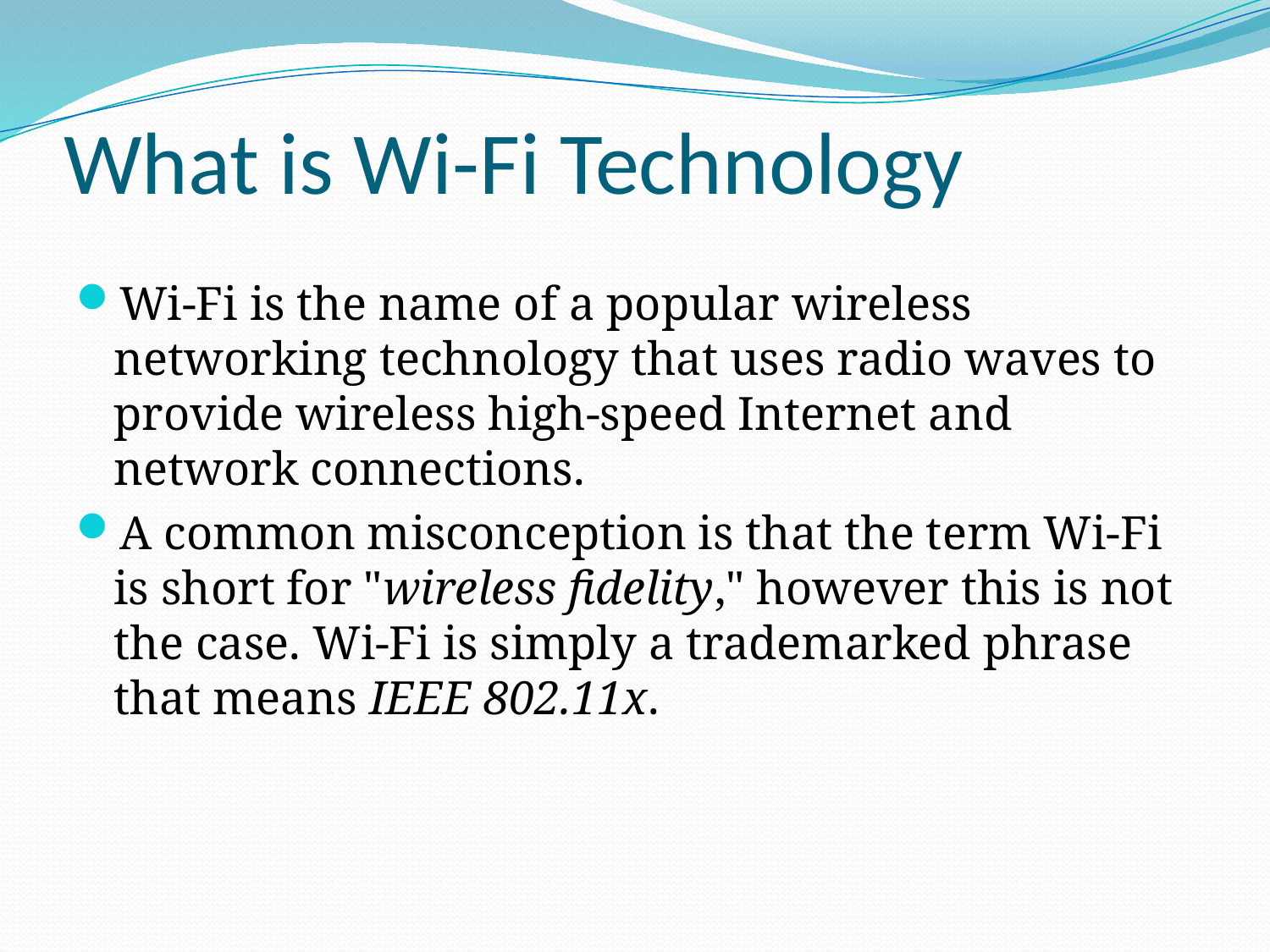

# What is Wi-Fi Technology
Wi-Fi is the name of a popular wireless networking technology that uses radio waves to provide wireless high-speed Internet and network connections.
A common misconception is that the term Wi-Fi is short for "wireless fidelity," however this is not the case. Wi-Fi is simply a trademarked phrase that means IEEE 802.11x.